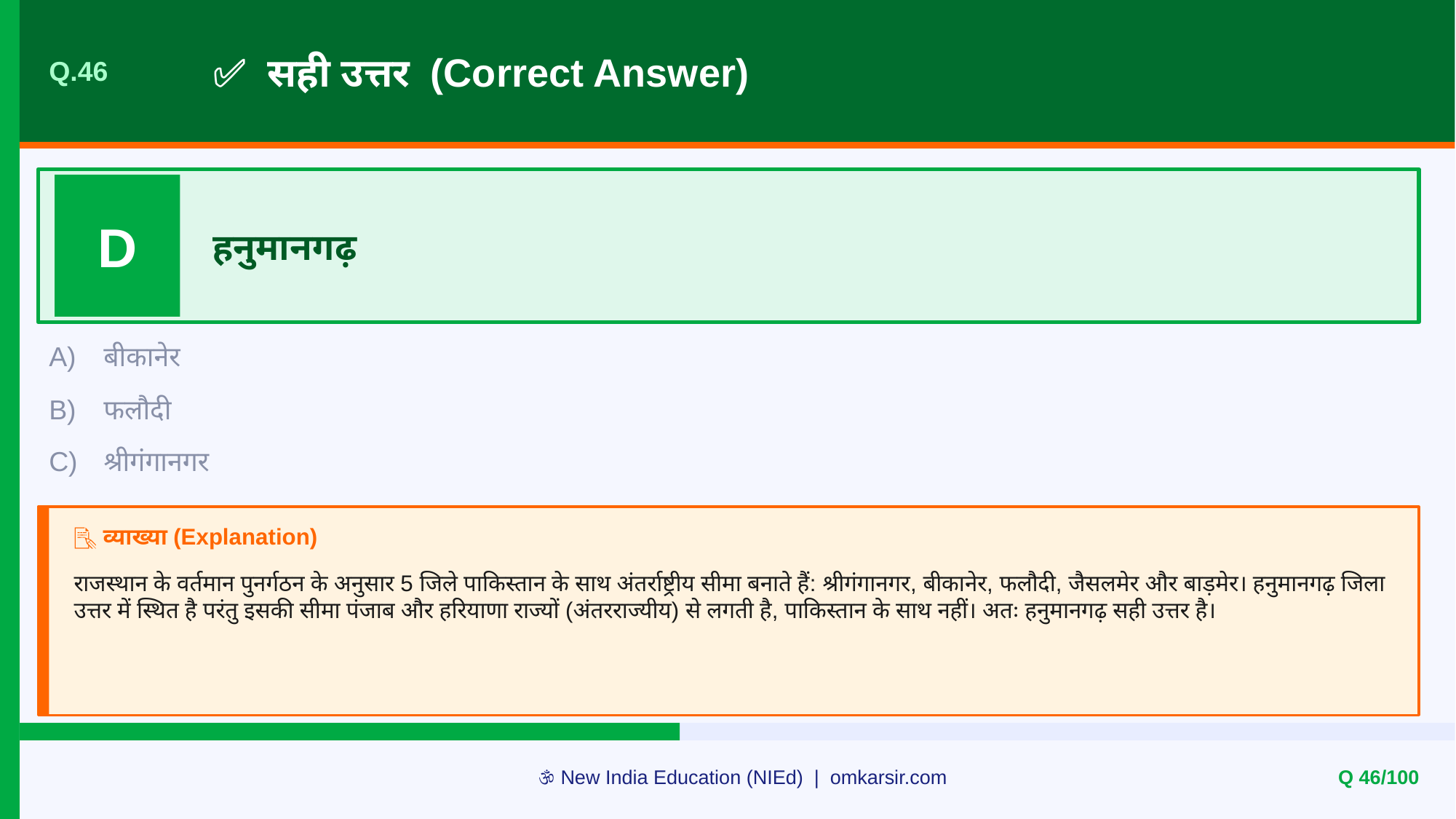

✅  सही उत्तर  (Correct Answer)
Q.46

D
हनुमानगढ़
A)
बीकानेर
B)
फलौदी
C)
श्रीगंगानगर

📝 व्याख्या (Explanation)
राजस्थान के वर्तमान पुनर्गठन के अनुसार 5 जिले पाकिस्तान के साथ अंतर्राष्ट्रीय सीमा बनाते हैं: श्रीगंगानगर, बीकानेर, फलौदी, जैसलमेर और बाड़मेर। हनुमानगढ़ जिला उत्तर में स्थित है परंतु इसकी सीमा पंजाब और हरियाणा राज्यों (अंतरराज्यीय) से लगती है, पाकिस्तान के साथ नहीं। अतः हनुमानगढ़ सही उत्तर है।

🕉️ New India Education (NIEd)  |  omkarsir.com
Q 46/100